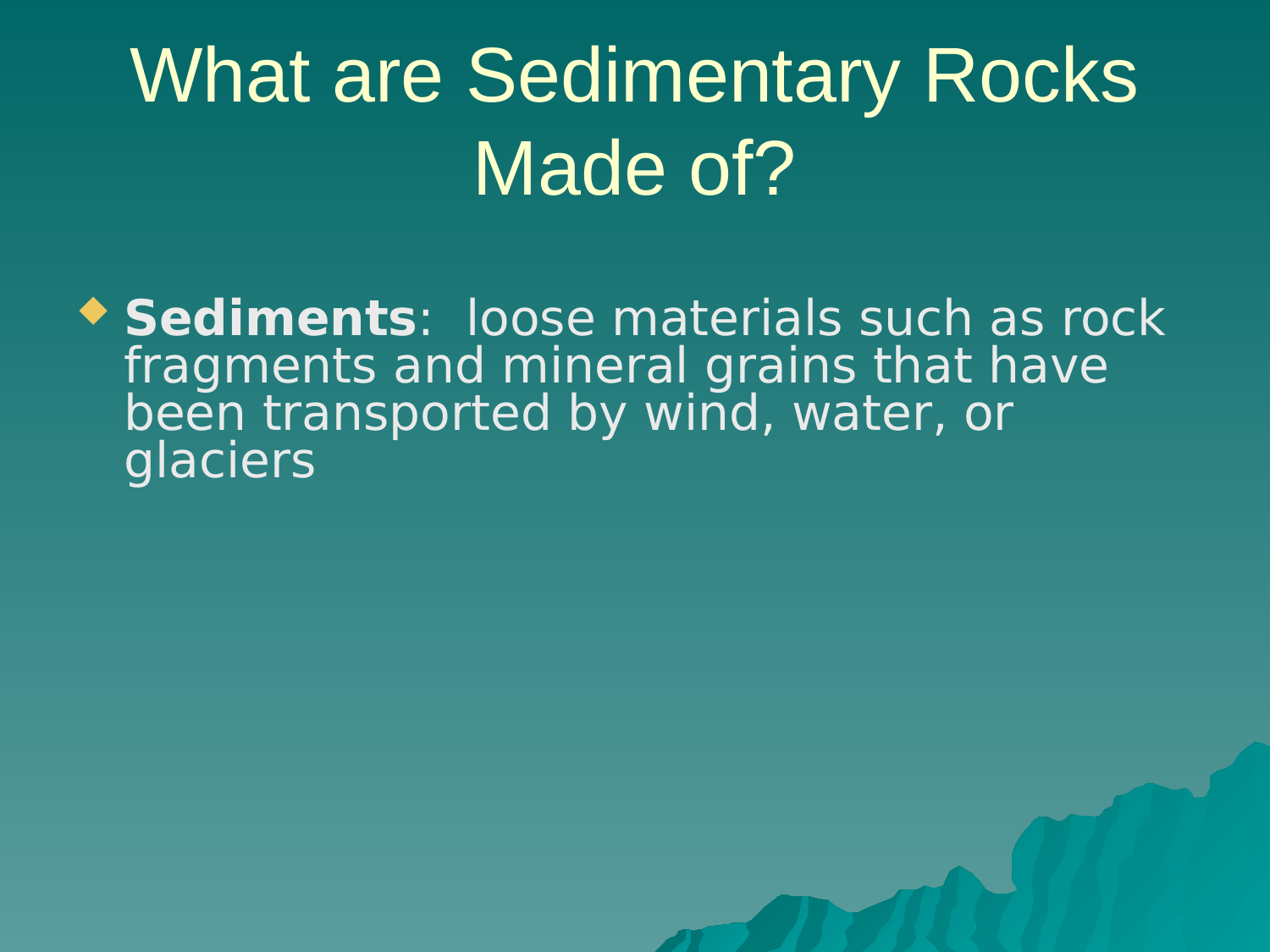

# What are Sedimentary Rocks Made of?

Sediments:  loose materials such as rock fragments and mineral grains that have been transported by wind, water, or glaciers